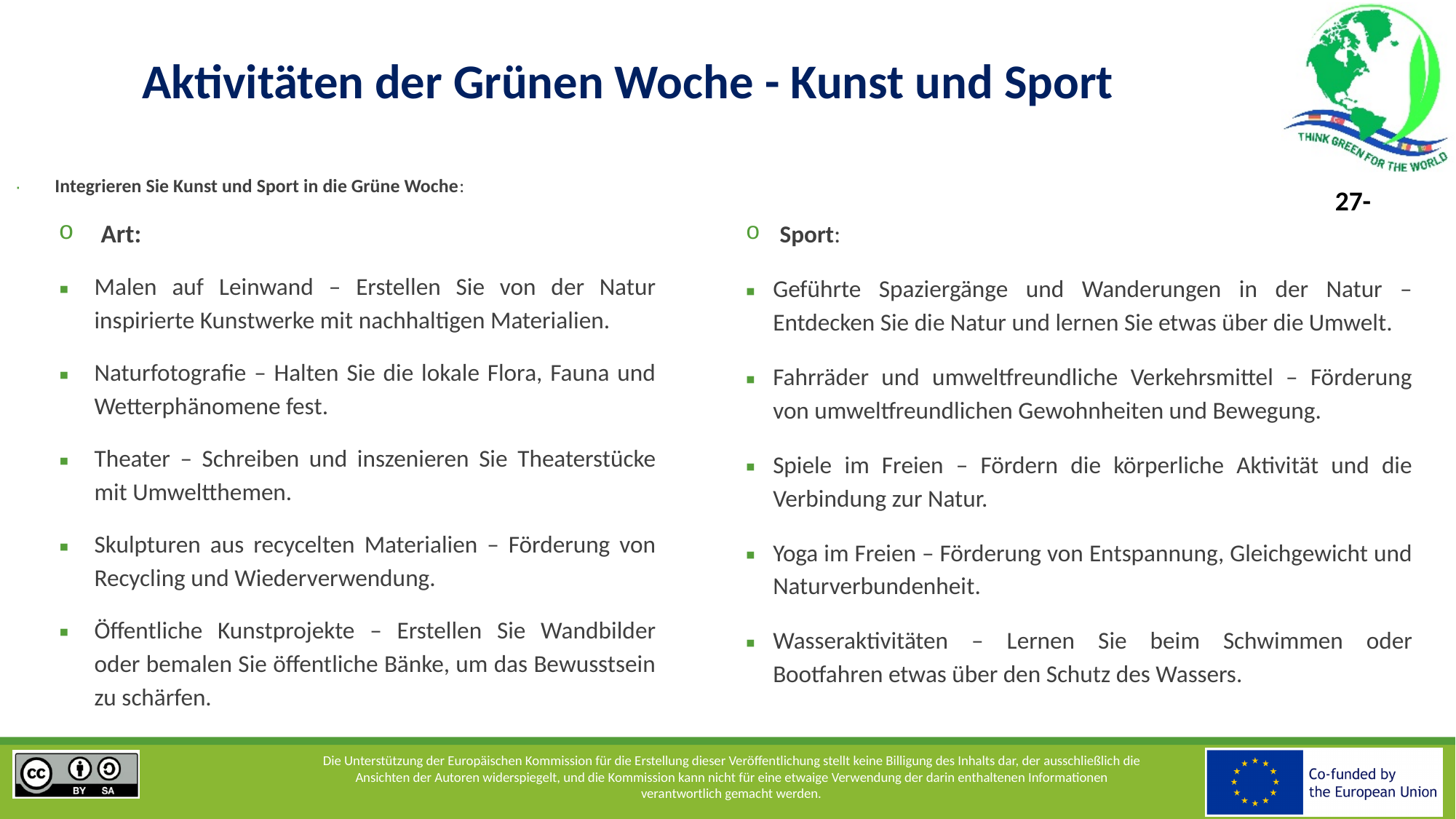

# Aktivitäten der Grünen Woche - Kunst und Sport
Integrieren Sie Kunst und Sport in die Grüne Woche:
Art:
Malen auf Leinwand – Erstellen Sie von der Natur inspirierte Kunstwerke mit nachhaltigen Materialien.
Naturfotografie – Halten Sie die lokale Flora, Fauna und Wetterphänomene fest.
Theater – Schreiben und inszenieren Sie Theaterstücke mit Umweltthemen.
Skulpturen aus recycelten Materialien – Förderung von Recycling und Wiederverwendung.
Öffentliche Kunstprojekte – Erstellen Sie Wandbilder oder bemalen Sie öffentliche Bänke, um das Bewusstsein zu schärfen.

Sport:
Geführte Spaziergänge und Wanderungen in der Natur – Entdecken Sie die Natur und lernen Sie etwas über die Umwelt.
Fahrräder und umweltfreundliche Verkehrsmittel – Förderung von umweltfreundlichen Gewohnheiten und Bewegung.
Spiele im Freien – Fördern die körperliche Aktivität und die Verbindung zur Natur.
Yoga im Freien – Förderung von Entspannung, Gleichgewicht und Naturverbundenheit.
Wasseraktivitäten – Lernen Sie beim Schwimmen oder Bootfahren etwas über den Schutz des Wassers.